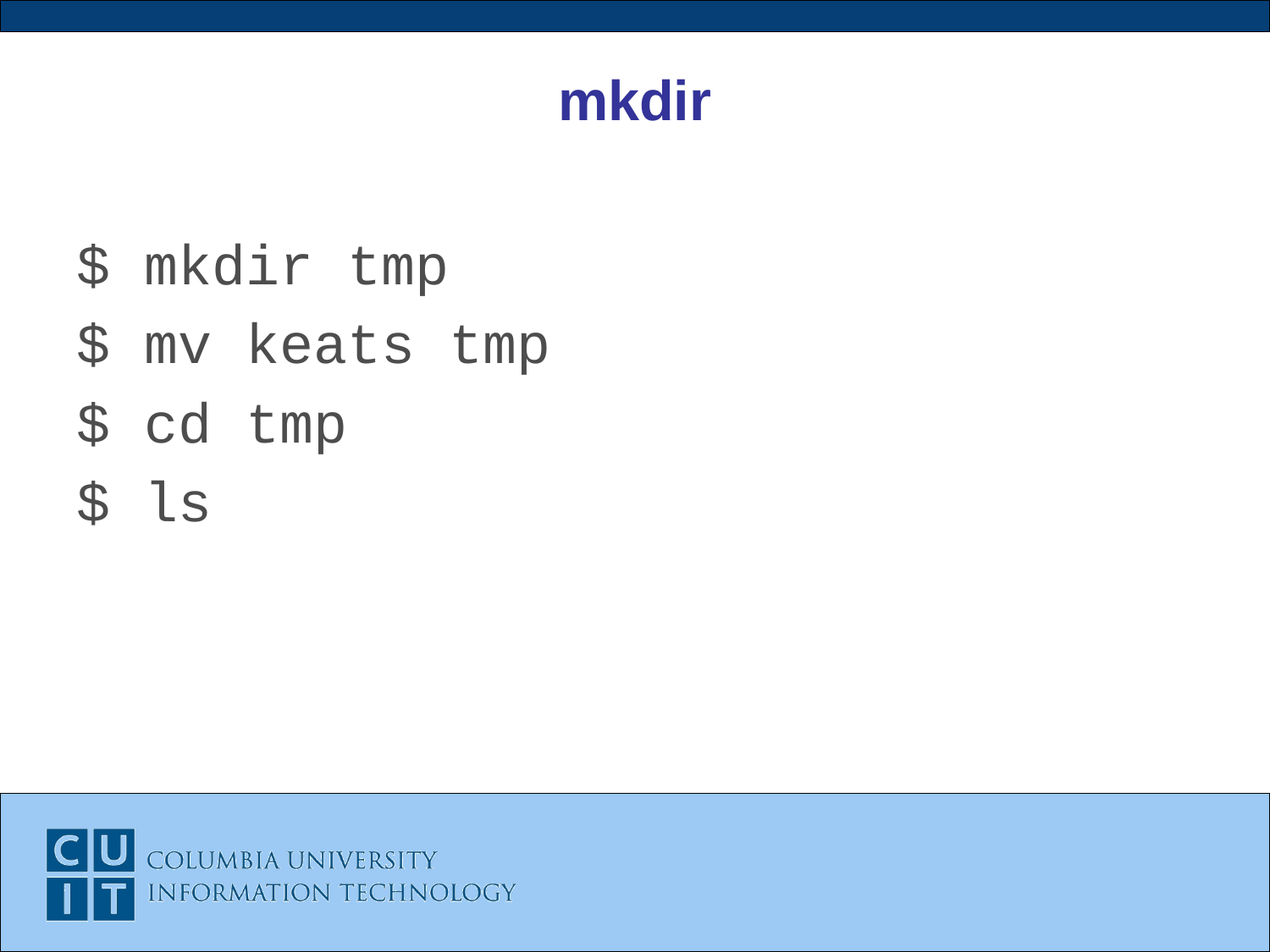

# mkdir
$ mkdir tmp
$ mv keats tmp
$ cd tmp
$ ls